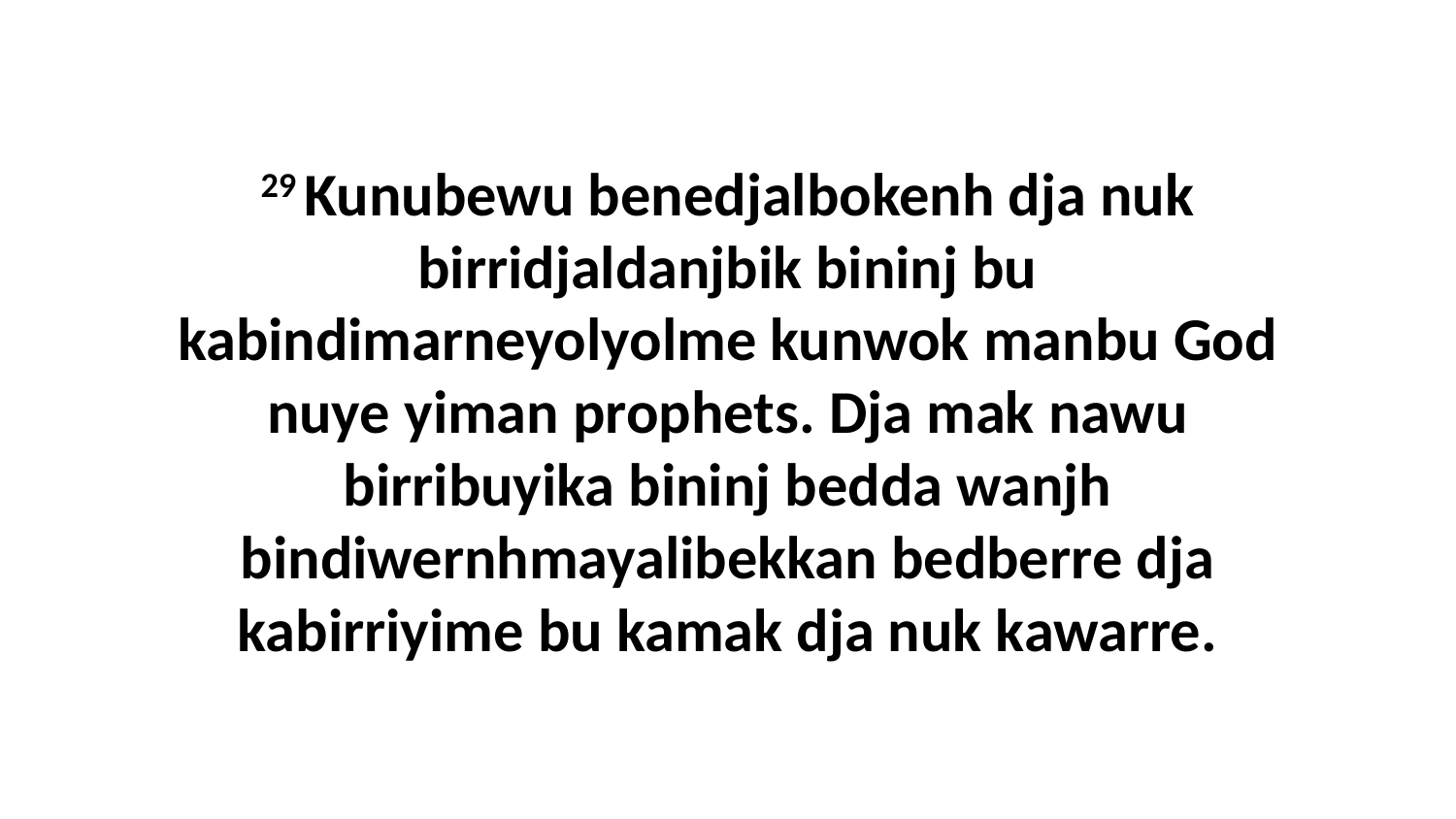

29 Kunubewu benedjalbokenh dja nuk birridjaldanjbik bininj bu kabindimarneyolyolme kunwok manbu God nuye yiman prophets. Dja mak nawu birribuyika bininj bedda wanjh bindiwernhmayalibekkan bedberre dja kabirriyime bu kamak dja nuk kawarre.